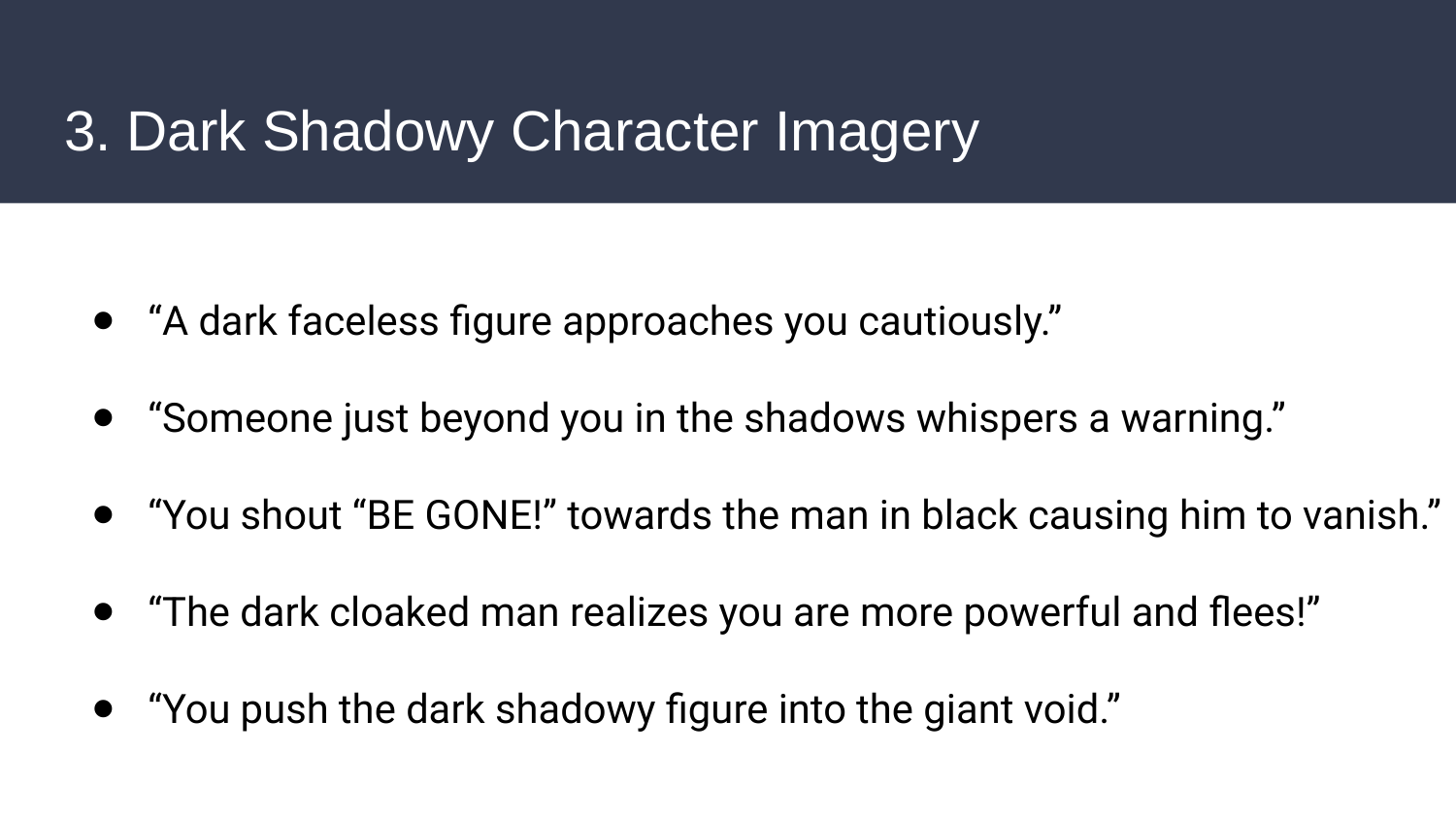

# 3. Dark Shadowy Character Imagery
“A dark faceless figure approaches you cautiously.”
“Someone just beyond you in the shadows whispers a warning.”
“You shout “BE GONE!” towards the man in black causing him to vanish.”
“The dark cloaked man realizes you are more powerful and flees!”
“You push the dark shadowy figure into the giant void.”